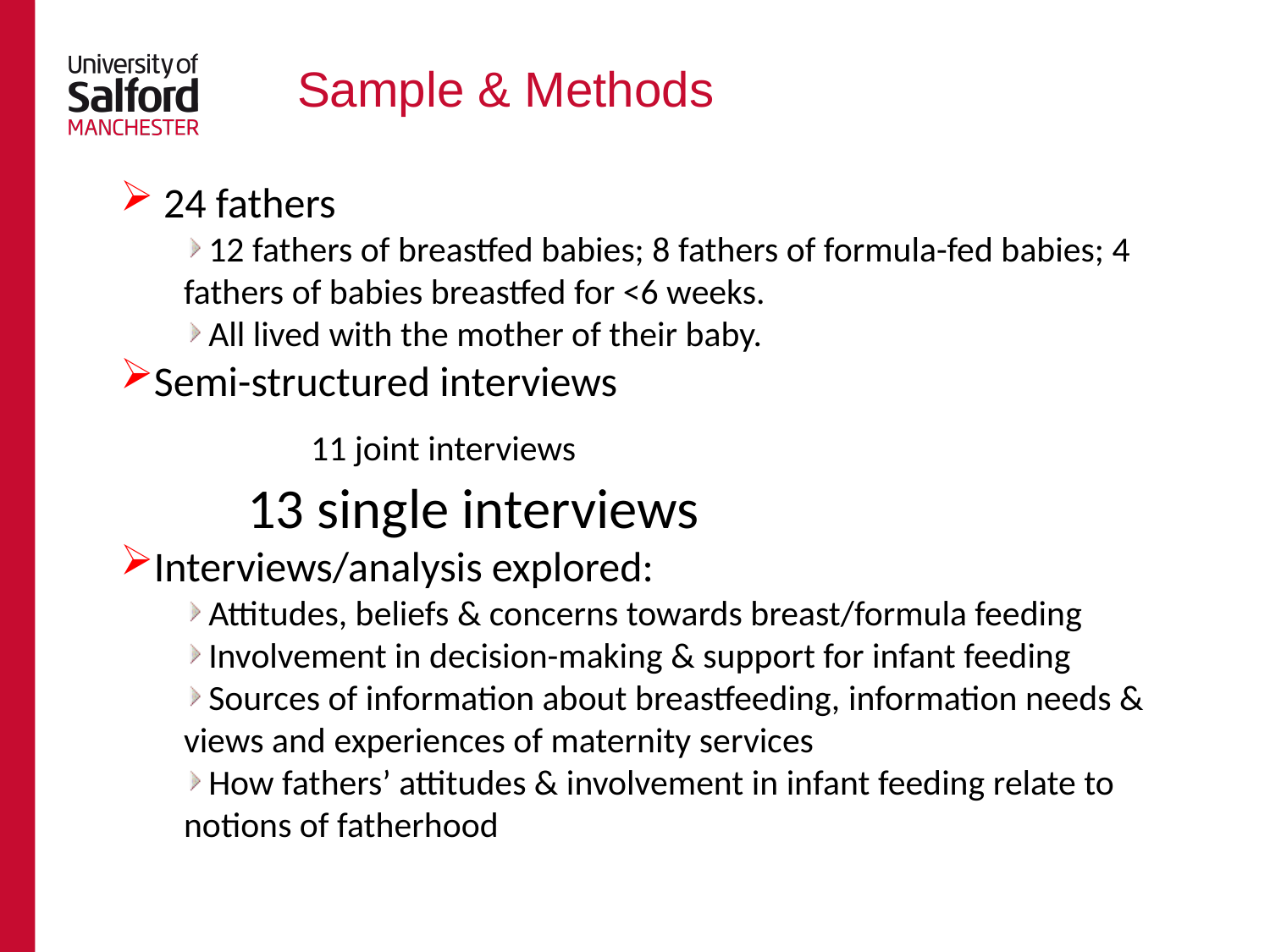

# Sample & Methods
 24 fathers
12 fathers of breastfed babies; 8 fathers of formula-fed babies; 4 fathers of babies breastfed for <6 weeks.
All lived with the mother of their baby.
Semi-structured interviews
	11 joint interviews
13 single interviews
Interviews/analysis explored:
Attitudes, beliefs & concerns towards breast/formula feeding
Involvement in decision-making & support for infant feeding
Sources of information about breastfeeding, information needs & views and experiences of maternity services
How fathers’ attitudes & involvement in infant feeding relate to notions of fatherhood